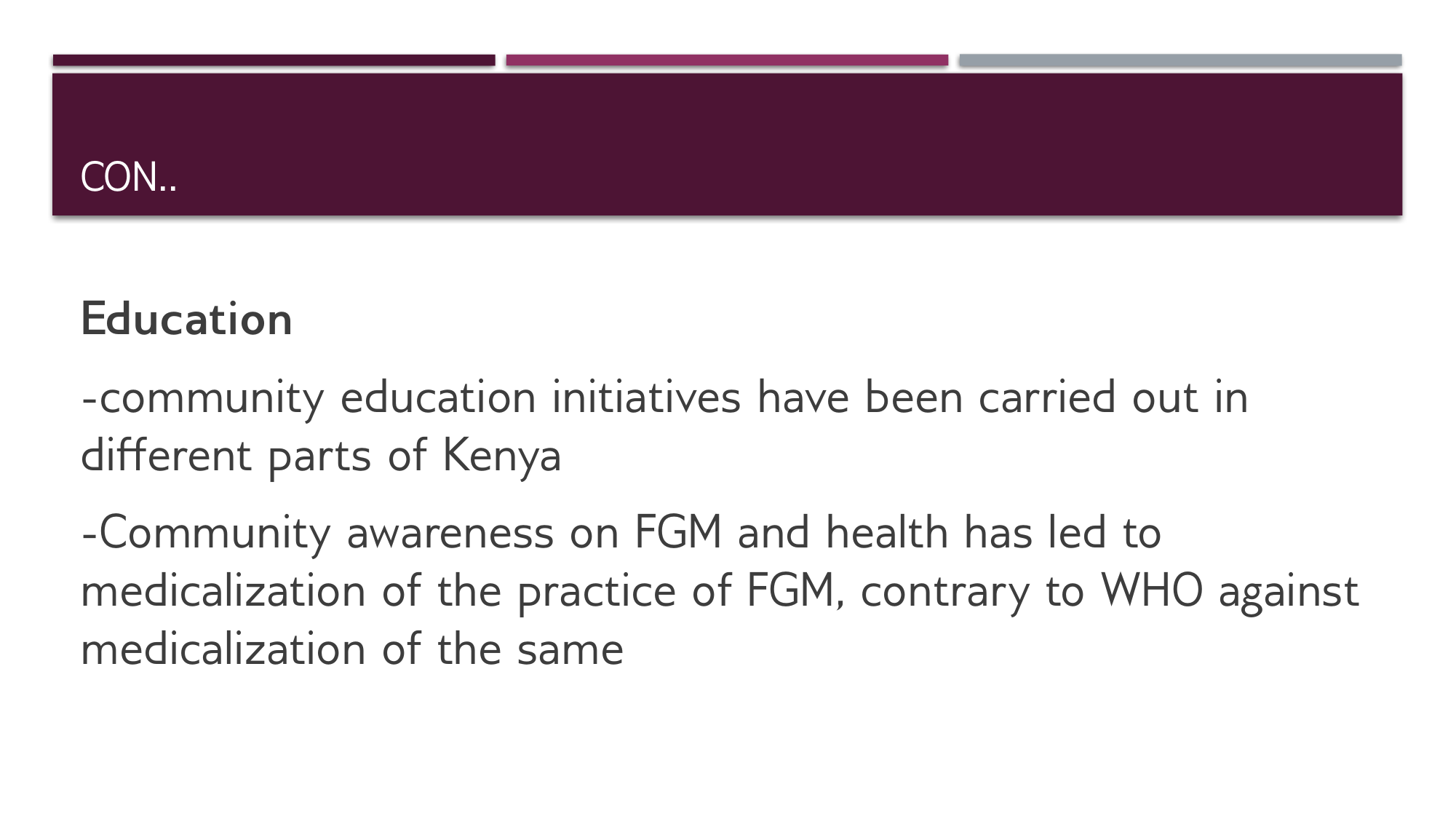

# Con..
Education
-community education initiatives have been carried out in different parts of Kenya
-Community awareness on FGM and health has led to medicalization of the practice of FGM, contrary to WHO against medicalization of the same